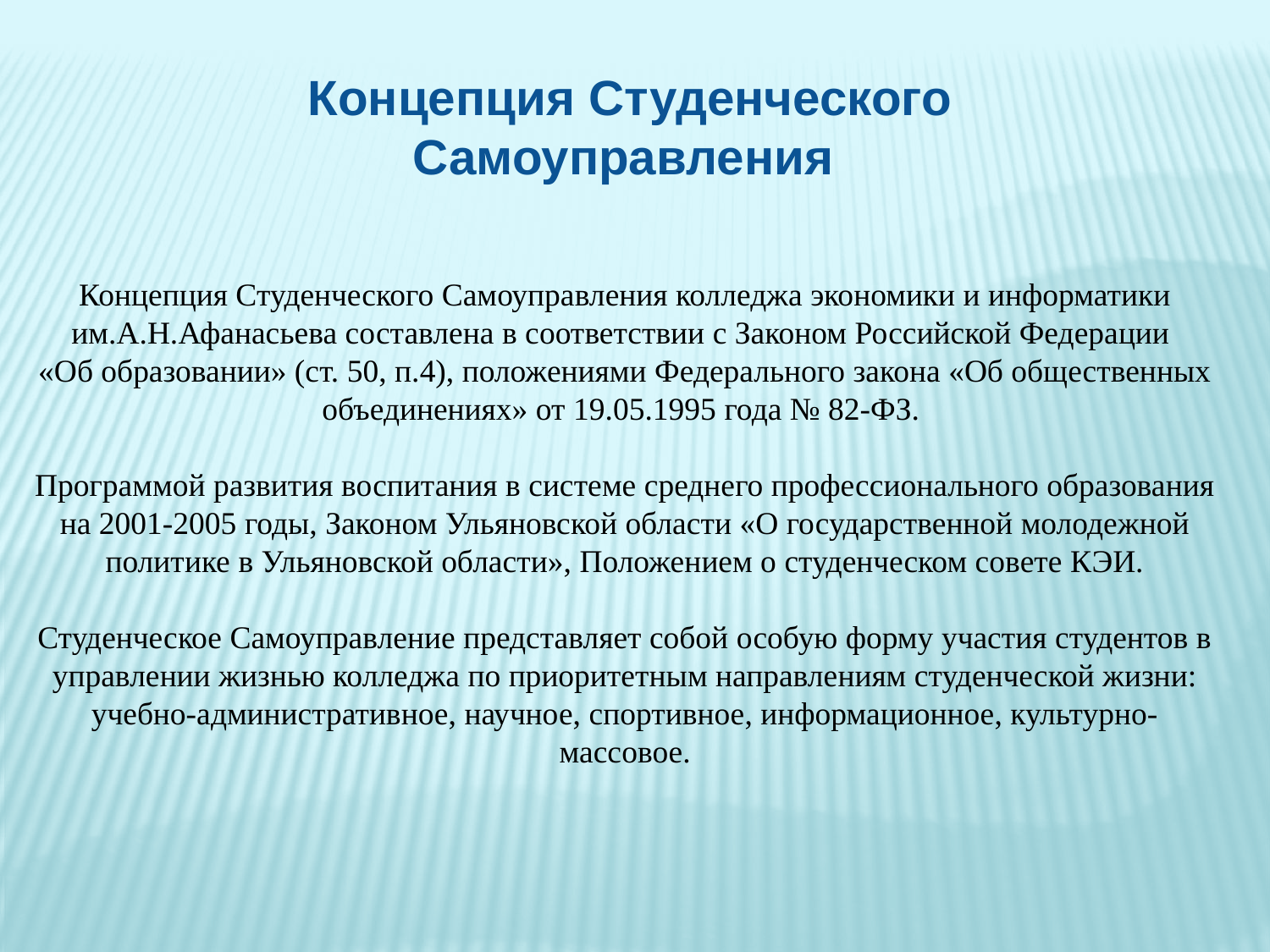

Концепция Студенческого Самоуправления
Концепция Студенческого Самоуправления колледжа экономики и информатики им.А.Н.Афанасьева составлена в соответствии с Законом Российской Федерации
«Об образовании» (ст. 50, п.4), положениями Федерального закона «Об общественных объединениях» от 19.05.1995 года № 82-ФЗ.

Программой развития воспитания в системе среднего профессионального образования на 2001-2005 годы, Законом Ульяновской области «О государственной молодежной политике в Ульяновской области», Положением о студенческом совете КЭИ.
Студенческое Самоуправление представляет собой особую форму участия студентов в управлении жизнью колледжа по приоритетным направлениям студенческой жизни: учебно-административное, научное, спортивное, информационное, культурно-массовое.